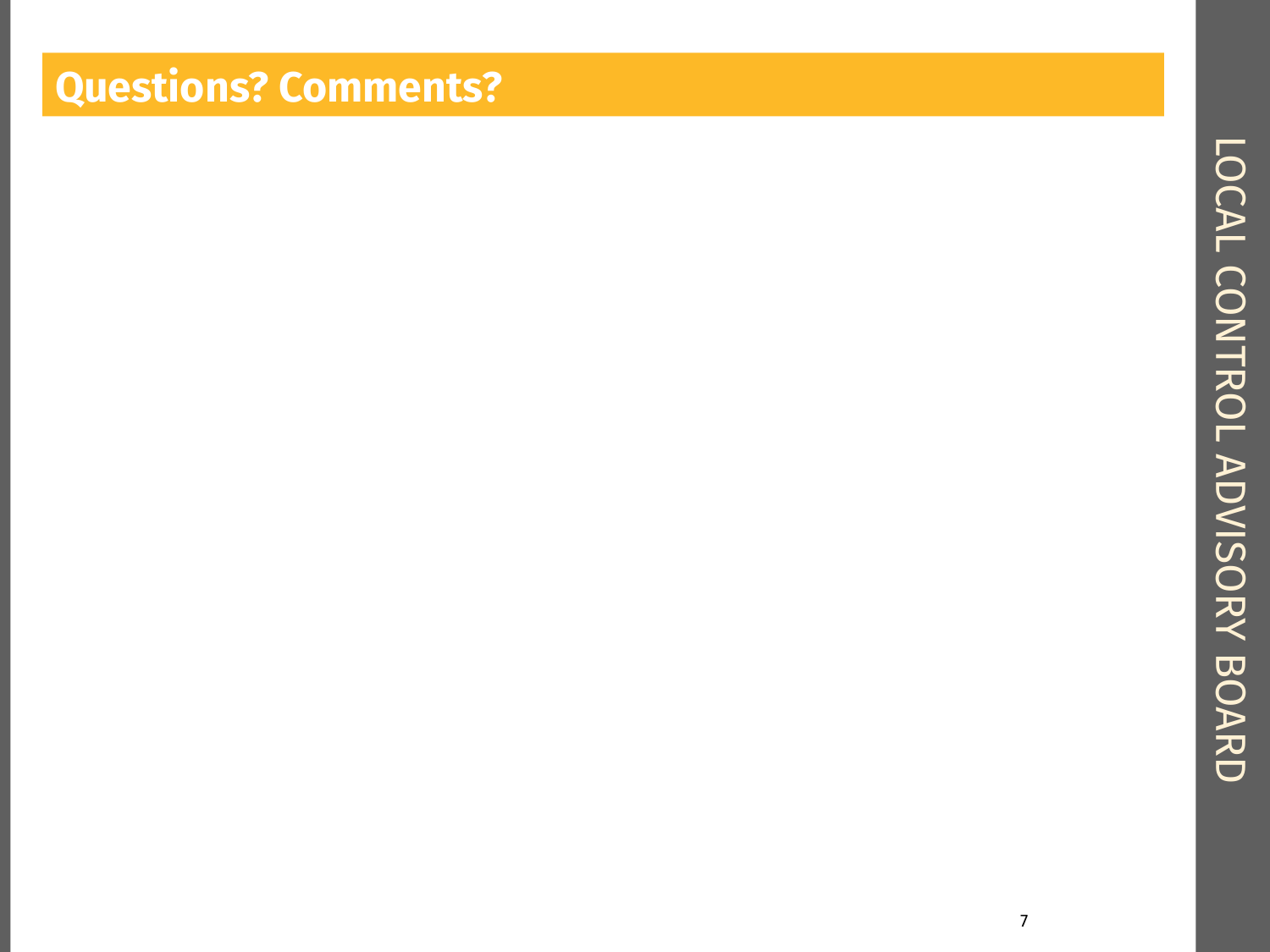

Questions? Comments?
# Local control advisory board

7